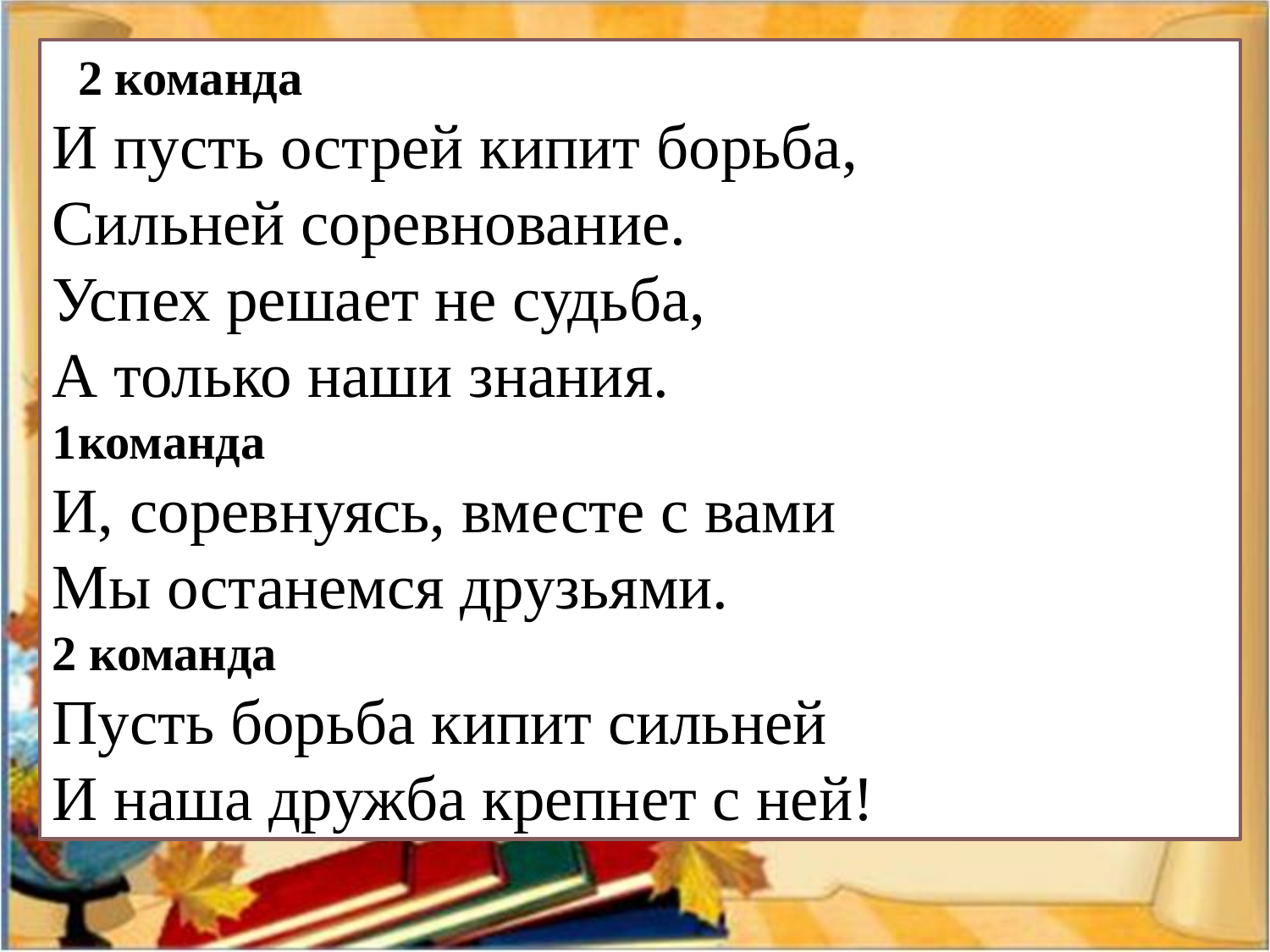

2 команда
И пусть острей кипит борьба,
Сильней соревнование.
Успех решает не судьба,
А только наши знания.
1	команда
И, соревнуясь, вместе с вами
Мы останемся друзьями.
2 команда
Пусть борьба кипит сильней
И наша дружба крепнет с ней!